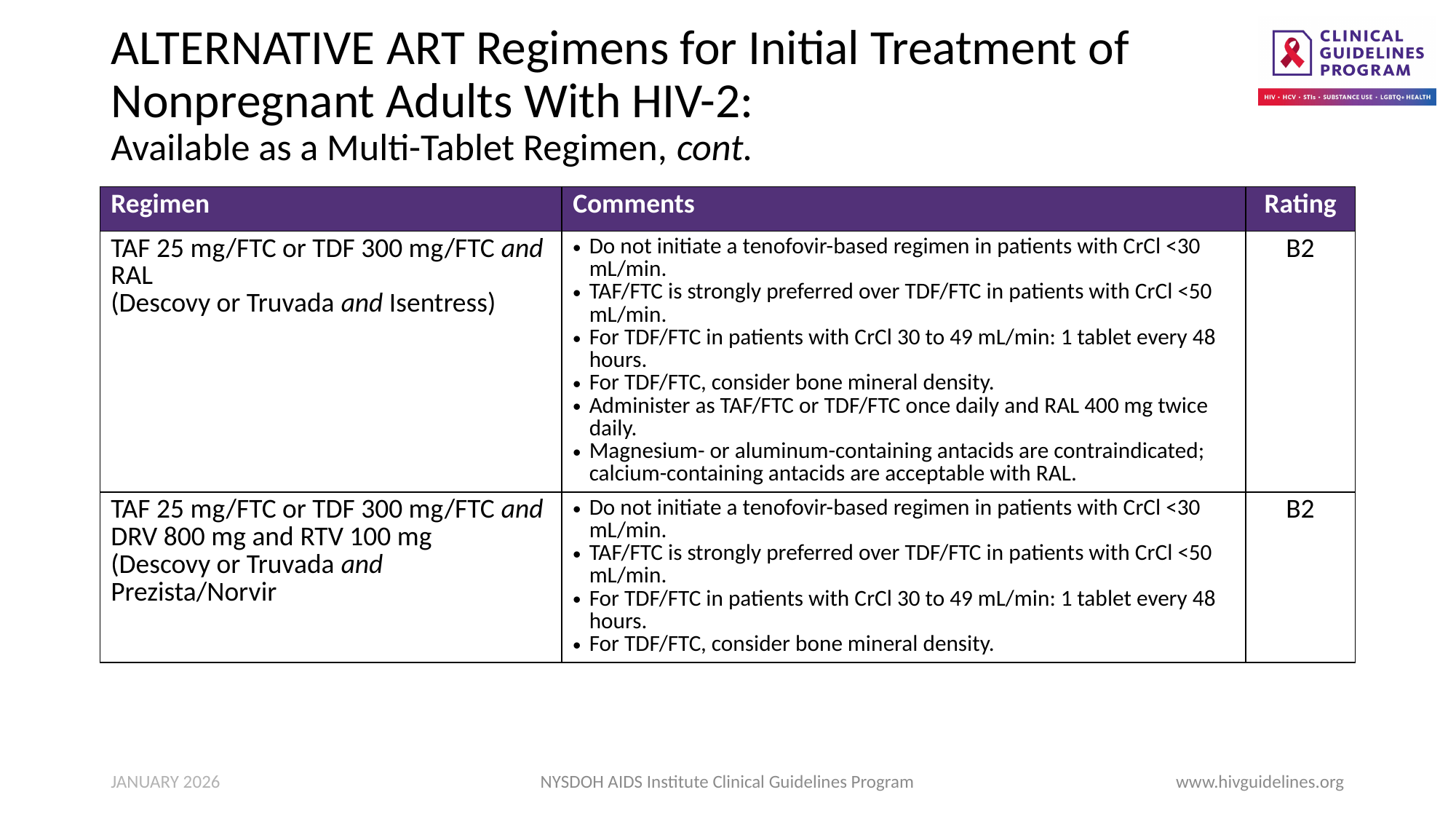

# ALTERNATIVE ART Regimens for Initial Treatment of Nonpregnant Adults With HIV-2: Available as a Multi-Tablet Regimen, cont.
| Regimen | Comments | Rating |
| --- | --- | --- |
| TAF 25 mg/FTC or TDF 300 mg/FTC and RAL (Descovy or Truvada and Isentress) | Do not initiate a tenofovir-based regimen in patients with CrCl <30 mL/min. TAF/FTC is strongly preferred over TDF/FTC in patients with CrCl <50 mL/min. For TDF/FTC in patients with CrCl 30 to 49 mL/min: 1 tablet every 48 hours. For TDF/FTC, consider bone mineral density. Administer as TAF/FTC or TDF/FTC once daily and RAL 400 mg twice daily. Magnesium- or aluminum-containing antacids are contraindicated; calcium-containing antacids are acceptable with RAL. | B2 |
| TAF 25 mg/FTC or TDF 300 mg/FTC and DRV 800 mg and RTV 100 mg (Descovy or Truvada and Prezista/Norvir | Do not initiate a tenofovir-based regimen in patients with CrCl <30 mL/min. TAF/FTC is strongly preferred over TDF/FTC in patients with CrCl <50 mL/min. For TDF/FTC in patients with CrCl 30 to 49 mL/min: 1 tablet every 48 hours. For TDF/FTC, consider bone mineral density. | B2 |
JANUARY 2026
NYSDOH AIDS Institute Clinical Guidelines Program
www.hivguidelines.org